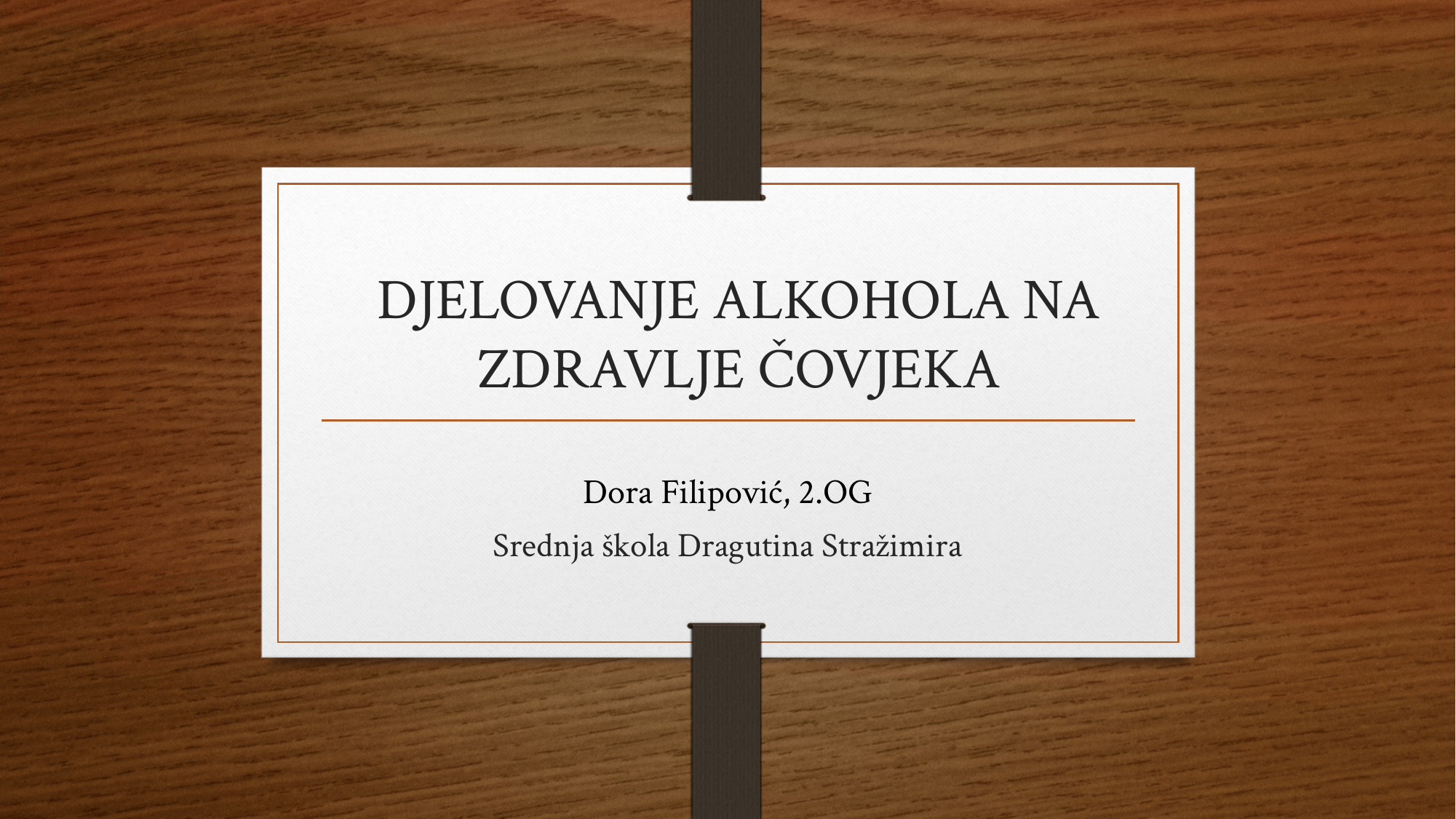

# DJELOVANJE ALKOHOLA NA ZDRAVLJE ČOVJEKA
Dora Filipović, 2.OG
Srednja škola Dragutina Stražimira